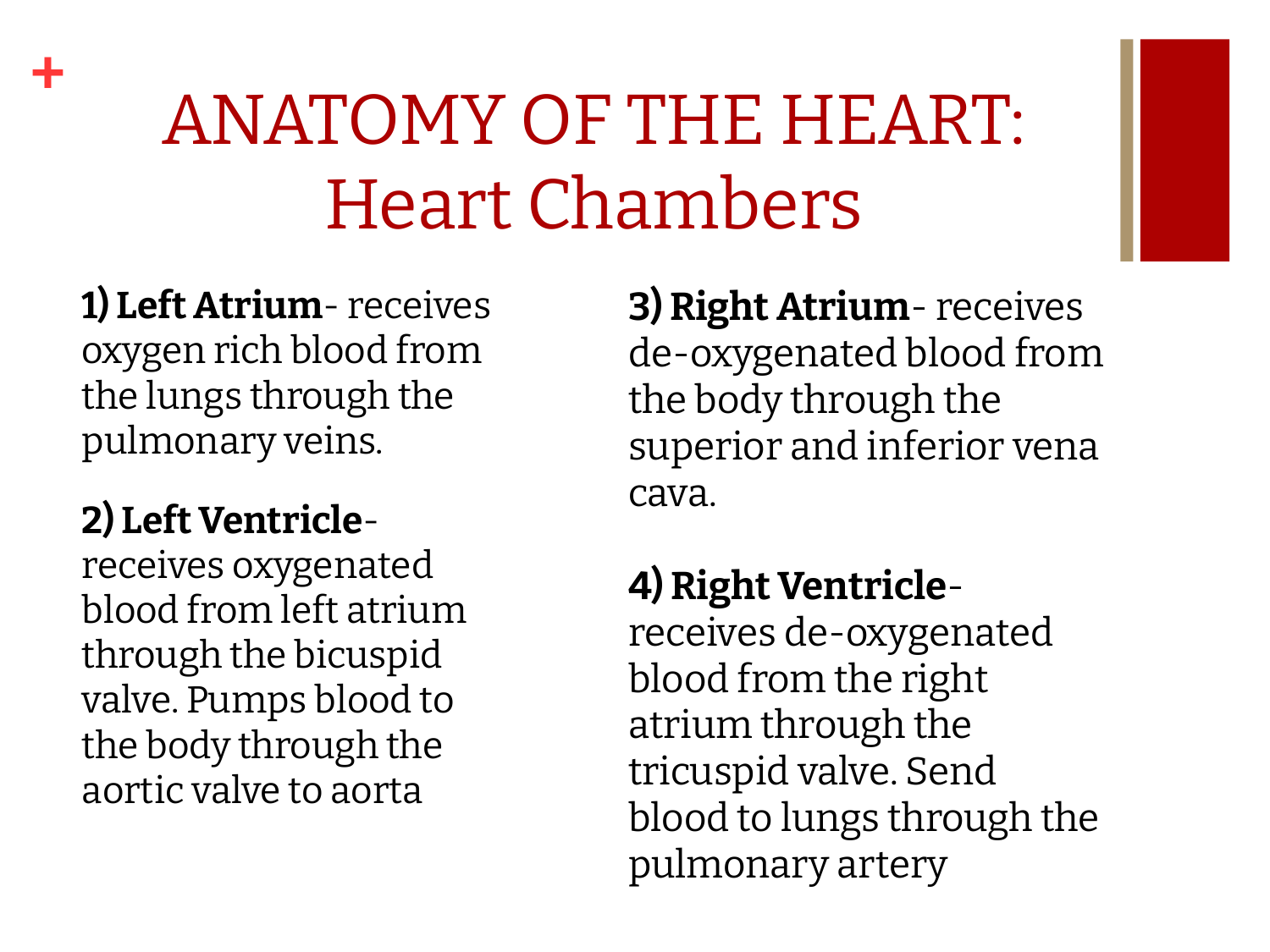

# ANATOMY OF THE HEART: Heart Chambers
1) Left Atrium- receives oxygen rich blood from the lungs through the pulmonary veins.
2) Left Ventricle- receives oxygenated blood from left atrium through the bicuspid valve. Pumps blood to the body through the aortic valve to aorta

3) Right Atrium- receives de-oxygenated blood from the body through the superior and inferior vena cava.

4) Right Ventricle- receives de-oxygenated blood from the right atrium through the tricuspid valve. Send blood to lungs through the pulmonary artery